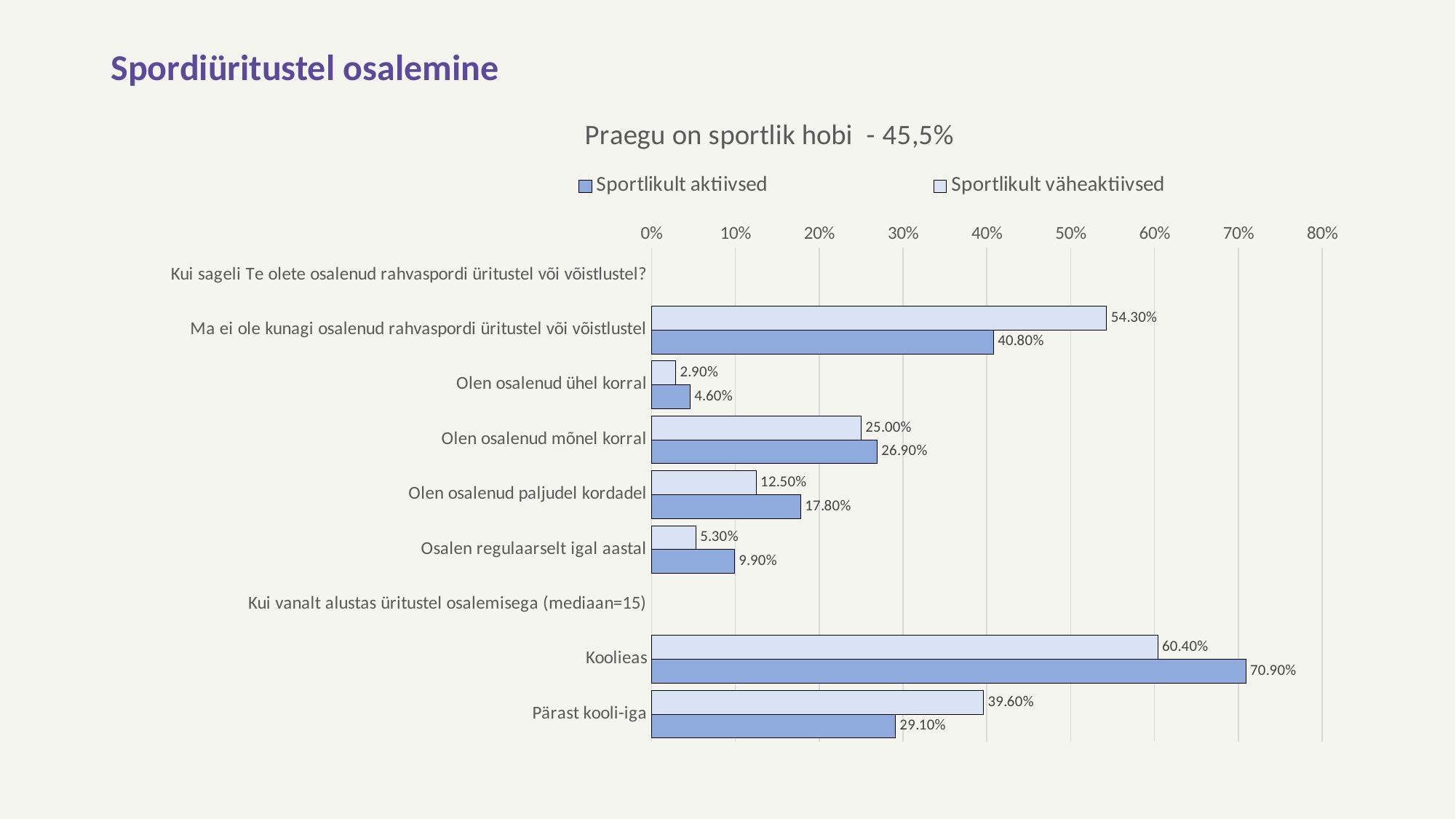

# Spordiüritustel osalemine

### Chart: Praegu on sportlik hobi  - 45,5%

| Category | Sportlikult väheaktiivsed | Sportlikult aktiivsed |
|---|---|---|
| Kui sageli Te olete osalenud rahvaspordi üritustel või võistlustel? | None | None |
| Ma ei ole kunagi osalenud rahvaspordi üritustel või võistlustel | 0.543 | 0.408 |
| Olen osalenud ühel korral | 0.029 | 0.046 |
| Olen osalenud mõnel korral | 0.25 | 0.269 |
| Olen osalenud paljudel kordadel | 0.125 | 0.178 |
| Osalen regulaarselt igal aastal | 0.053 | 0.099 |
| Kui vanalt alustas üritustel osalemisega (mediaan=15) | None | None |
| Koolieas | 0.604 | 0.709 |
| Pärast kooli-iga | 0.396 | 0.291 |